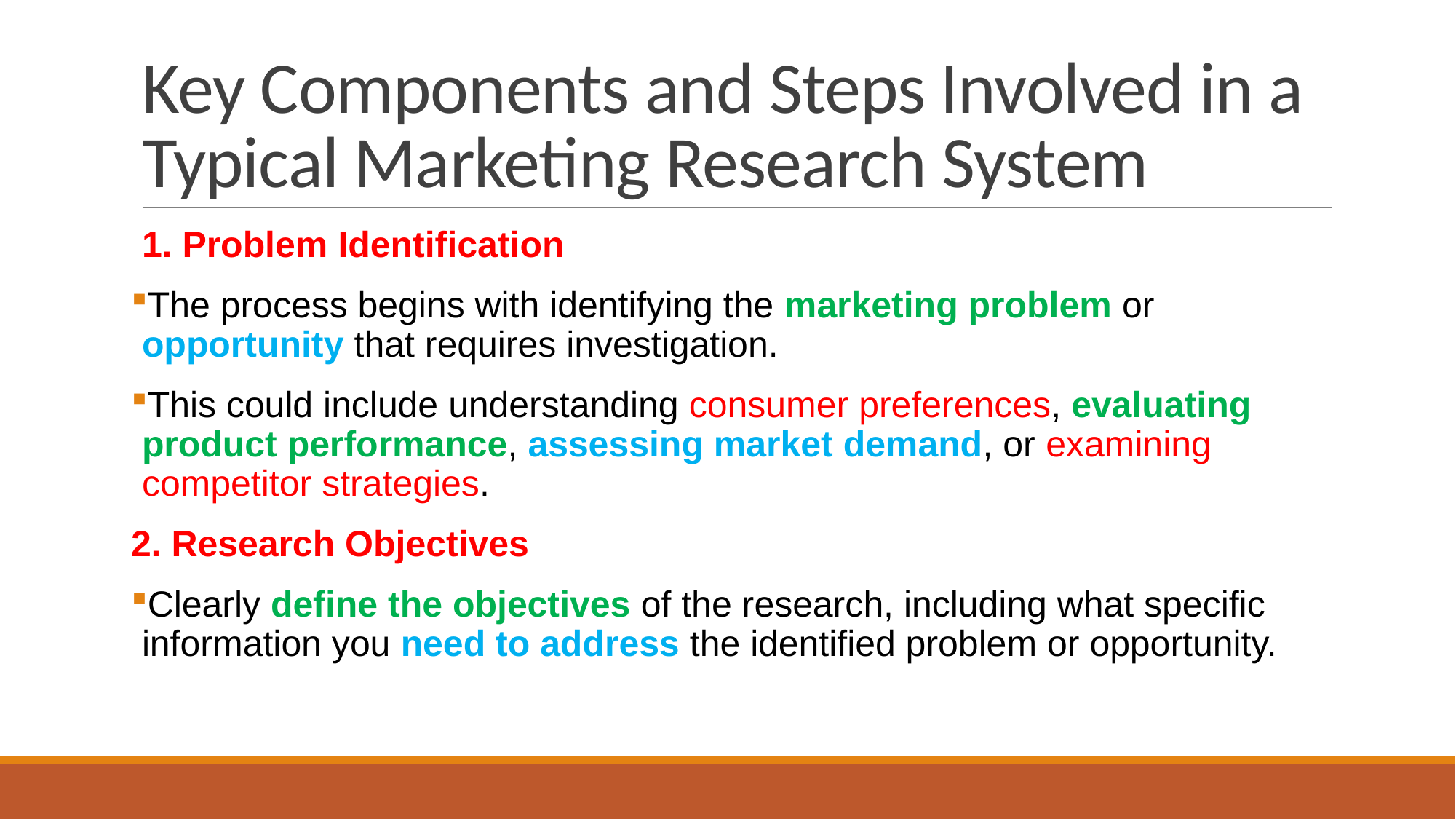

# Key Components and Steps Involved in a Typical Marketing Research System
1. Problem Identification
The process begins with identifying the marketing problem or opportunity that requires investigation.
This could include understanding consumer preferences, evaluating product performance, assessing market demand, or examining competitor strategies.
2. Research Objectives
Clearly define the objectives of the research, including what specific information you need to address the identified problem or opportunity.